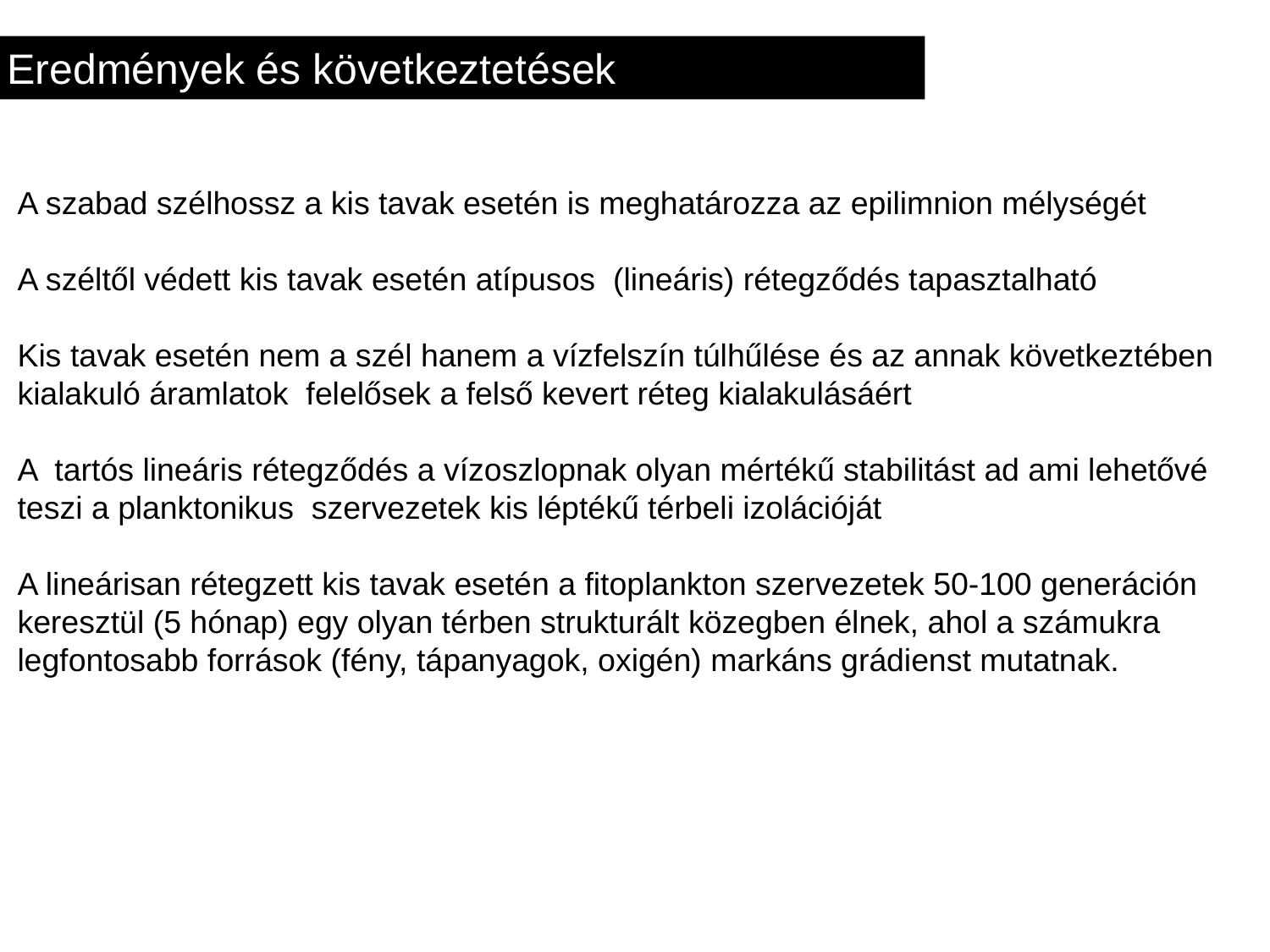

Eredmények és következtetések
A szabad szélhossz a kis tavak esetén is meghatározza az epilimnion mélységét

A széltől védett kis tavak esetén atípusos  (lineáris) rétegződés tapasztalható

Kis tavak esetén nem a szél hanem a vízfelszín túlhűlése és az annak következtében kialakuló áramlatok  felelősek a felső kevert réteg kialakulásáért

A  tartós lineáris rétegződés a vízoszlopnak olyan mértékű stabilitást ad ami lehetővé teszi a planktonikus  szervezetek kis léptékű térbeli izolációját

A lineárisan rétegzett kis tavak esetén a fitoplankton szervezetek 50-100 generáción keresztül (5 hónap) egy olyan térben strukturált közegben élnek, ahol a számukra legfontosabb források (fény, tápanyagok, oxigén) markáns grádienst mutatnak.